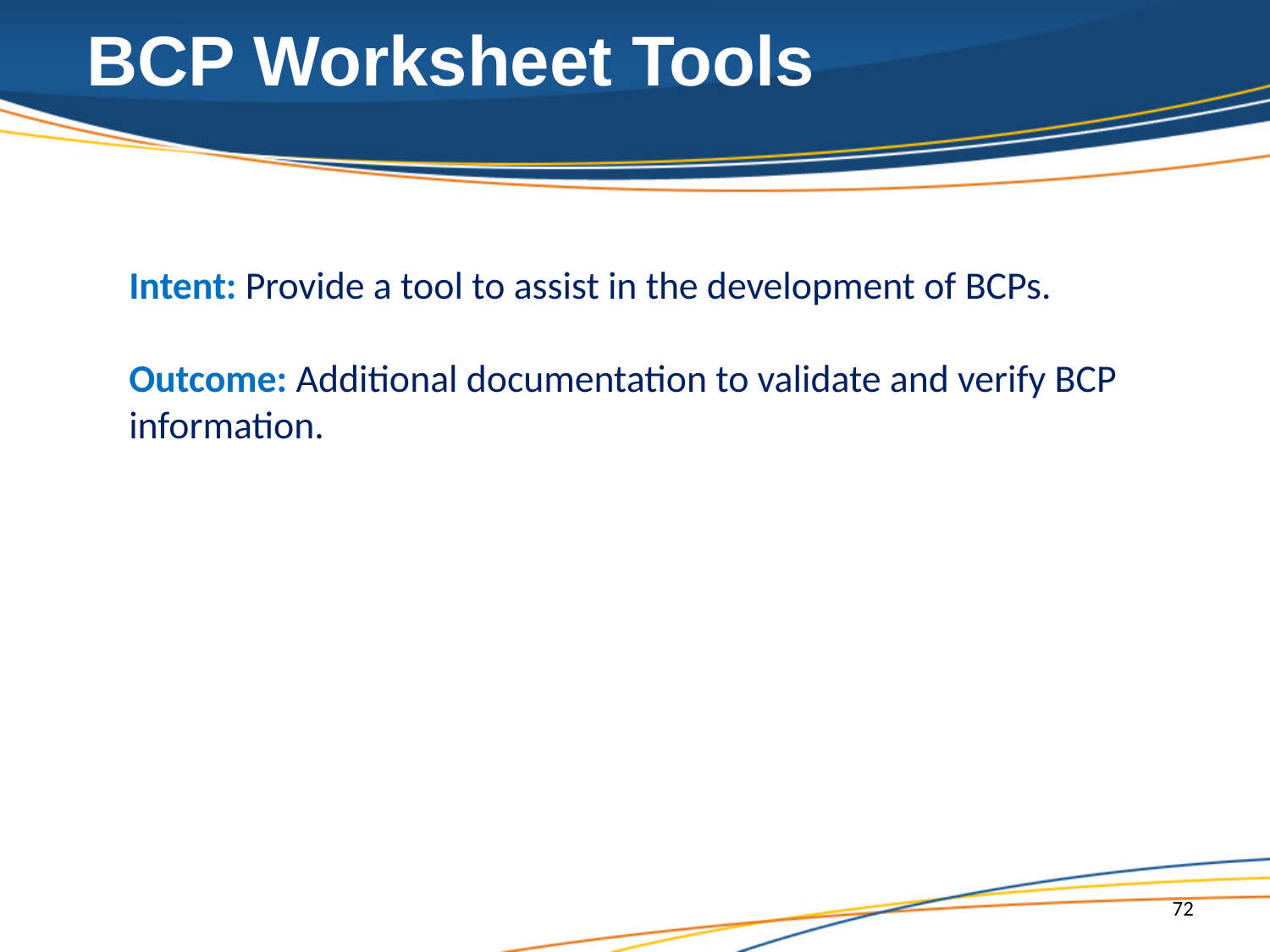

BCP Worksheet Tools
Intent: Provide a tool to assist in the development of BCPs.

Outcome: Additional documentation to validate and verify BCP information.
72